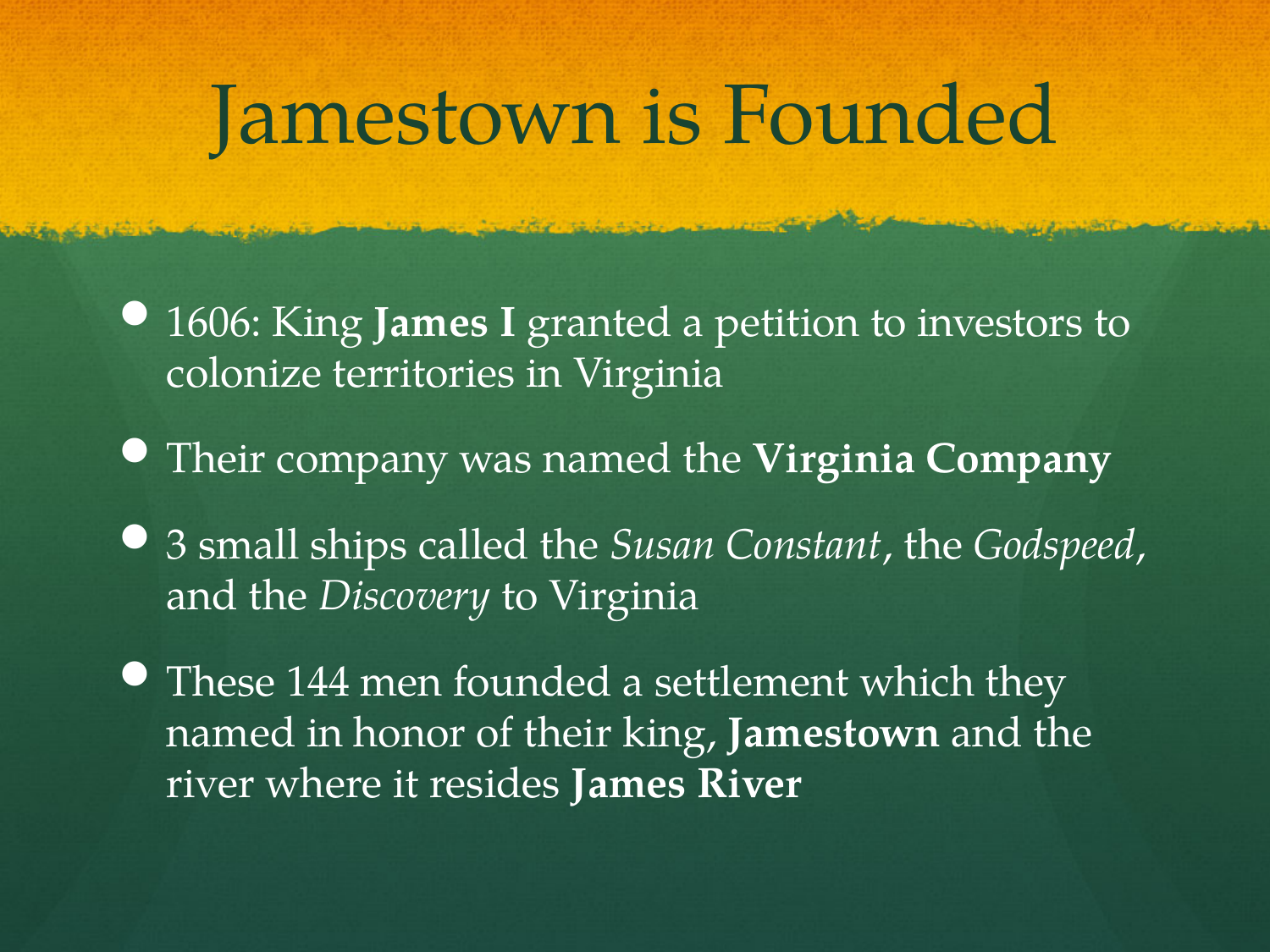

# Jamestown is Founded
1606: King James I granted a petition to investors to colonize territories in Virginia
Their company was named the Virginia Company
3 small ships called the Susan Constant, the Godspeed, and the Discovery to Virginia
These 144 men founded a settlement which they named in honor of their king, Jamestown and the river where it resides James River